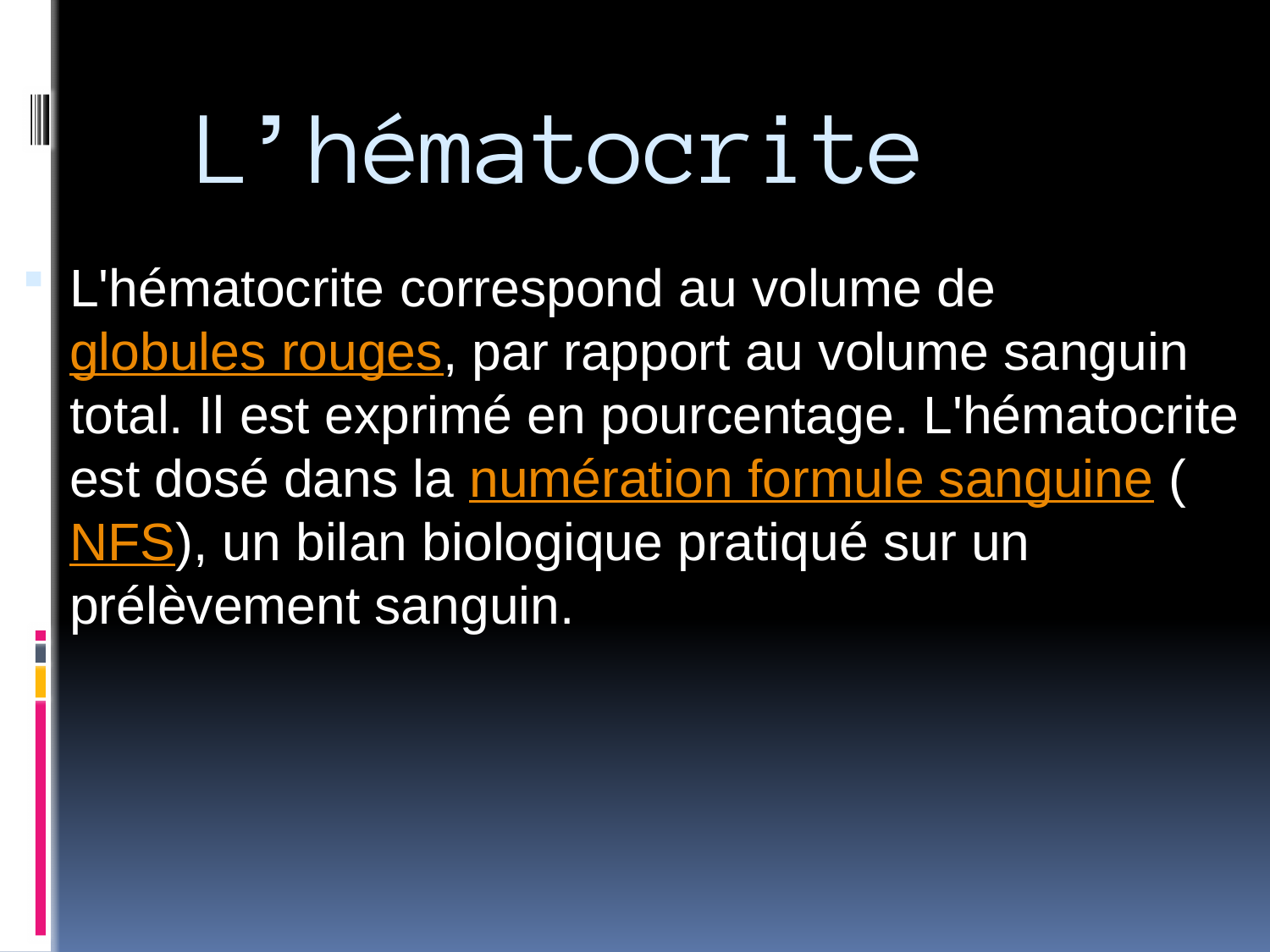

# L’hématocrite
L'hématocrite correspond au volume de globules rouges, par rapport au volume sanguin total. Il est exprimé en pourcentage. L'hématocrite est dosé dans la numération formule sanguine (NFS), un bilan biologique pratiqué sur un prélèvement sanguin.